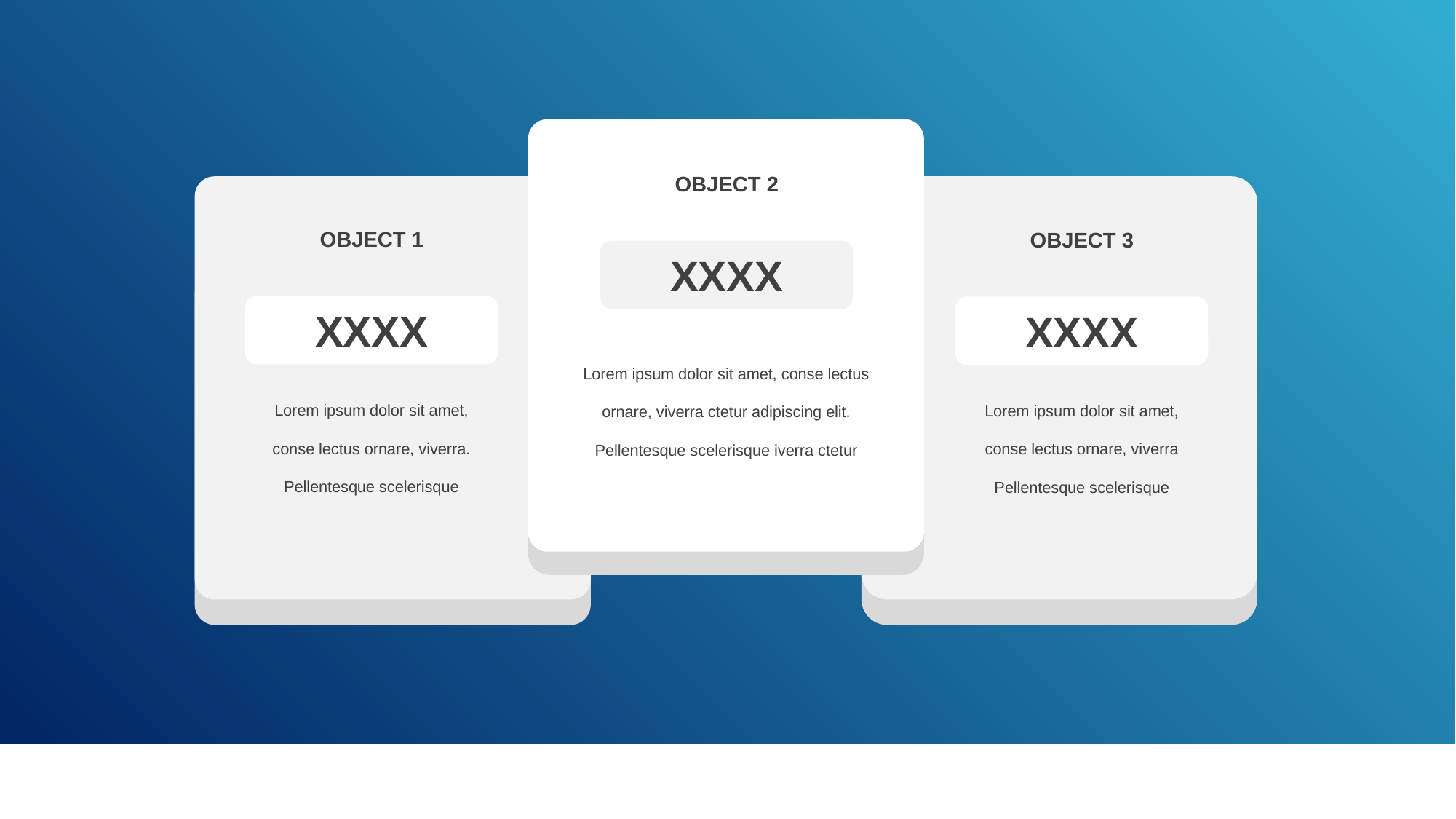

OBJECT 2

OBJECT 1
OBJECT 3
XXXX

XXXX
XXXX
Lorem ipsum dolor sit amet, conse lectus ornare, viverra ctetur adipiscing elit. Pellentesque scelerisque iverra ctetur
Lorem ipsum dolor sit amet, conse lectus ornare, viverra. Pellentesque scelerisque
Lorem ipsum dolor sit amet, conse lectus ornare, viverra Pellentesque scelerisque